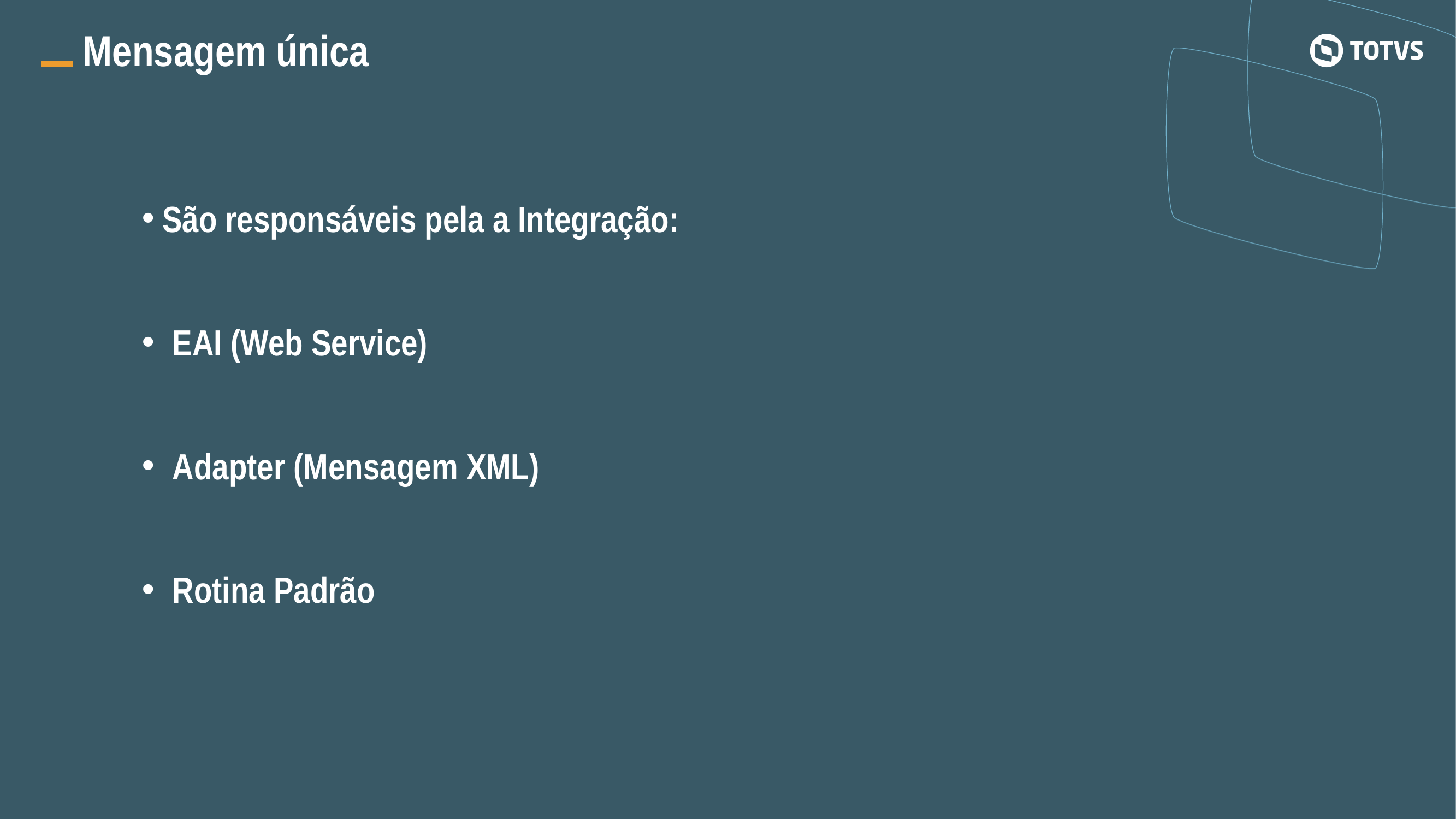

Mensagem única

São responsáveis pela a Integração:

EAI (Web Service)

Adapter (Mensagem XML)

Rotina Padrão